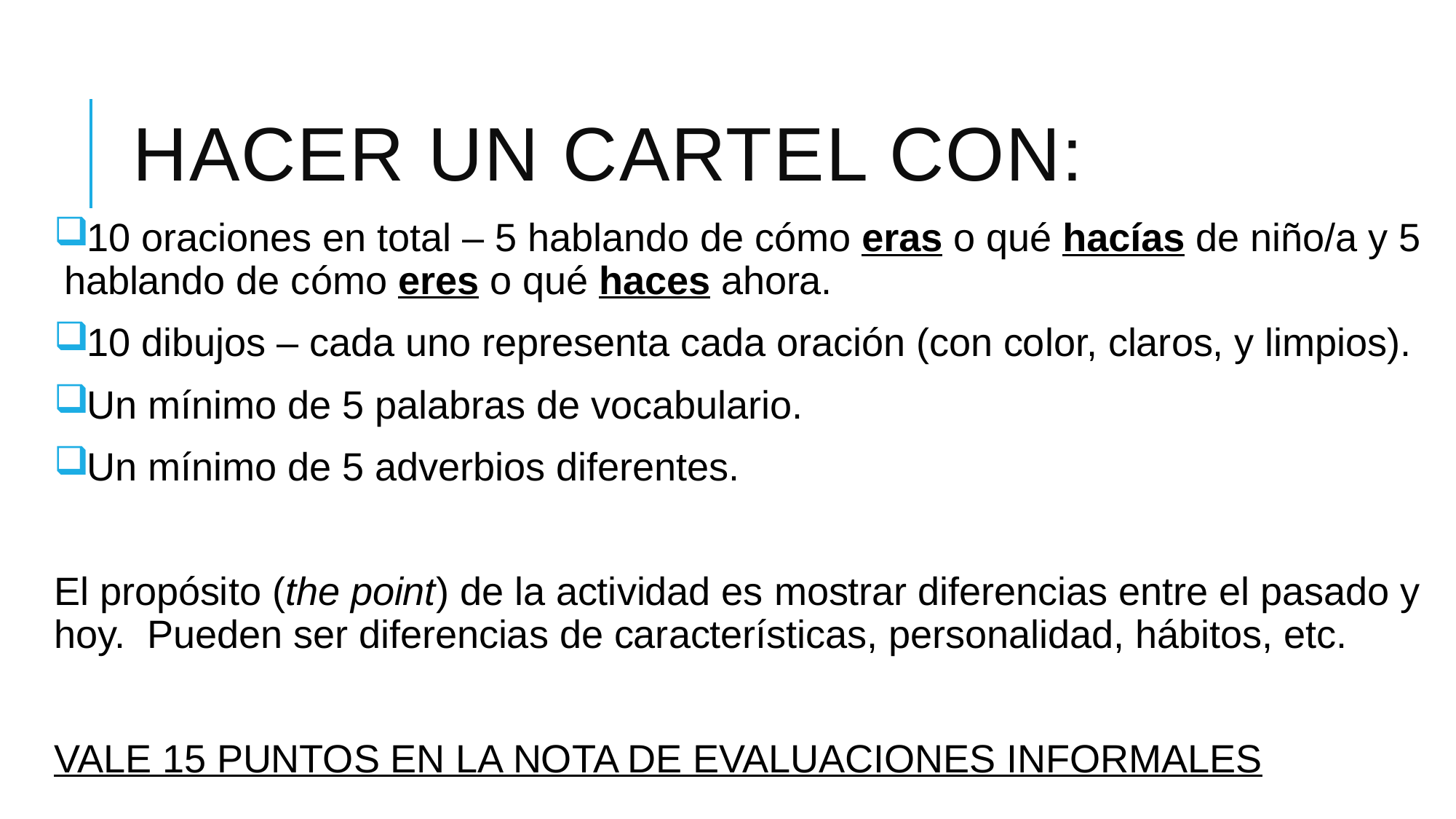

# Hacer un cartel con:
10 oraciones en total – 5 hablando de cómo eras o qué hacías de niño/a y 5 hablando de cómo eres o qué haces ahora.
10 dibujos – cada uno representa cada oración (con color, claros, y limpios).
Un mínimo de 5 palabras de vocabulario.
Un mínimo de 5 adverbios diferentes.

El propósito (the point) de la actividad es mostrar diferencias entre el pasado y hoy.  Pueden ser diferencias de características, personalidad, hábitos, etc.

VALE 15 PUNTOS EN LA NOTA DE EVALUACIONES INFORMALES